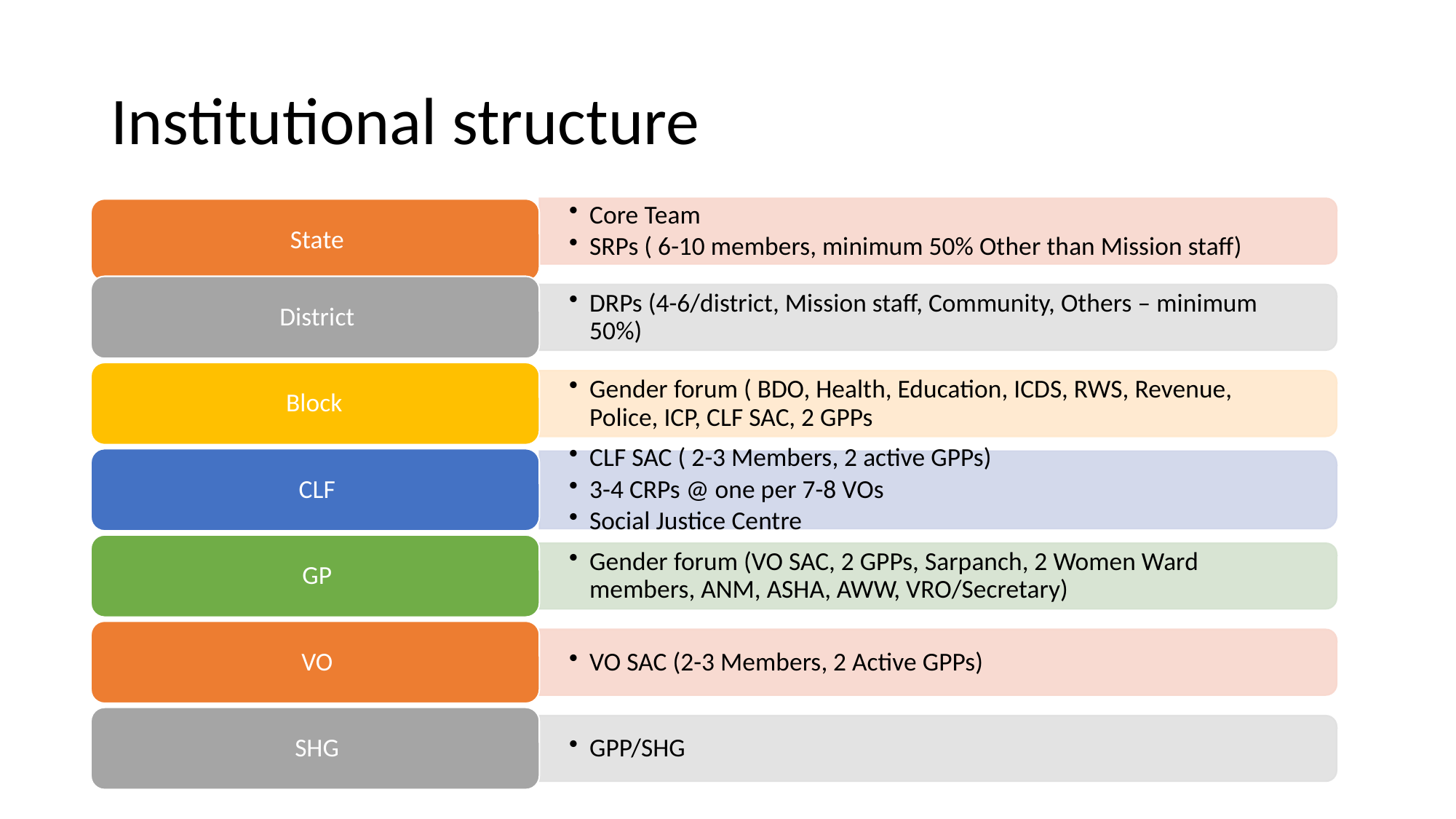

# Institutional structure
Core Team
SRPs ( 6-10 members, minimum 50% Other than Mission staff)
State
DRPs (4-6/district, Mission staff, Community, Others – minimum  50%)
District
Gender forum ( BDO, Health, Education, ICDS, RWS, Revenue, Police, ICP, CLF SAC, 2 GPPs
Block
CLF SAC ( 2-3 Members, 2 active GPPs)
3-4 CRPs @ one per 7-8 VOs
Social Justice Centre
CLF
Gender forum (VO SAC, 2 GPPs, Sarpanch, 2 Women Ward members, ANM, ASHA, AWW, VRO/Secretary)
GP
VO SAC (2-3 Members, 2 Active GPPs)
VO
GPP/SHG
SHG